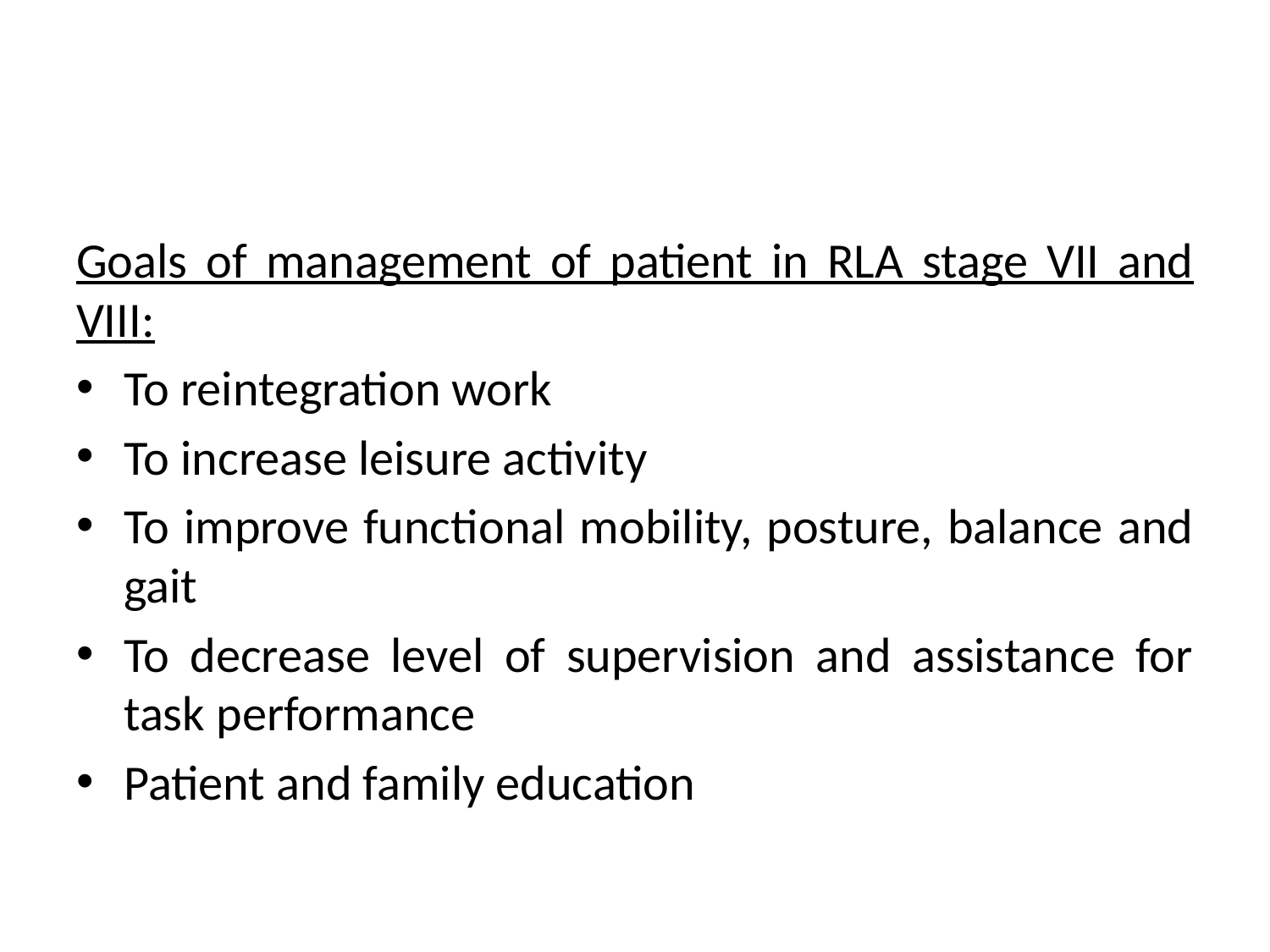

#
Goals of management of patient in RLA stage VII and VIII:
To reintegration work
To increase leisure activity
To improve functional mobility, posture, balance and gait
To decrease level of supervision and assistance for task performance
Patient and family education